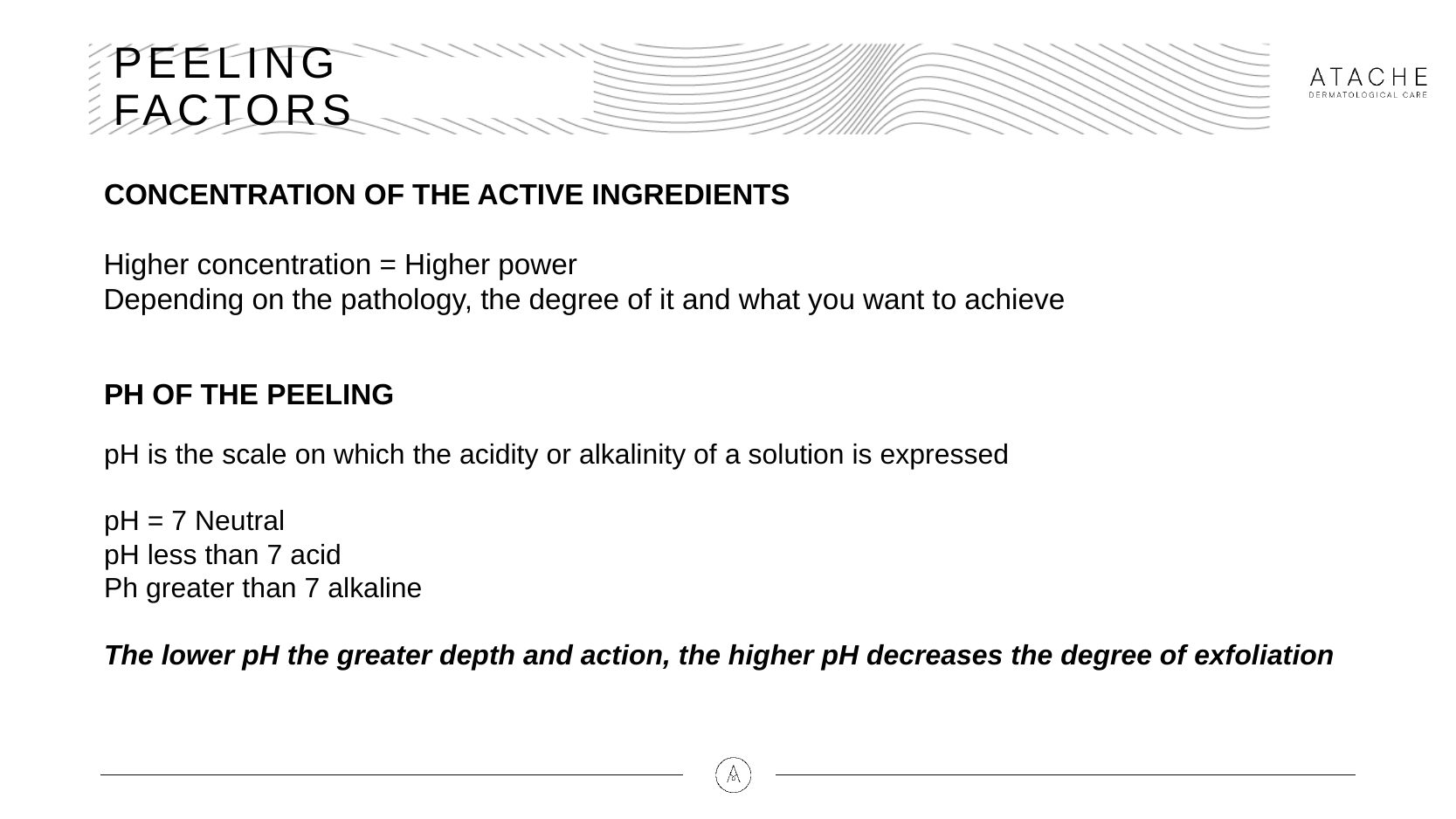

# PEELING FACTORS
CONCENTRATION OF THE ACTIVE INGREDIENTS
Higher concentration = Higher power
Depending on the pathology, the degree of it and what you want to achieve
PH OF THE PEELING
pH is the scale on which the acidity or alkalinity of a solution is expressed

pH = 7 Neutral
pH less than 7 acid
Ph greater than 7 alkaline

The lower pH the greater depth and action, the higher pH decreases the degree of exfoliation